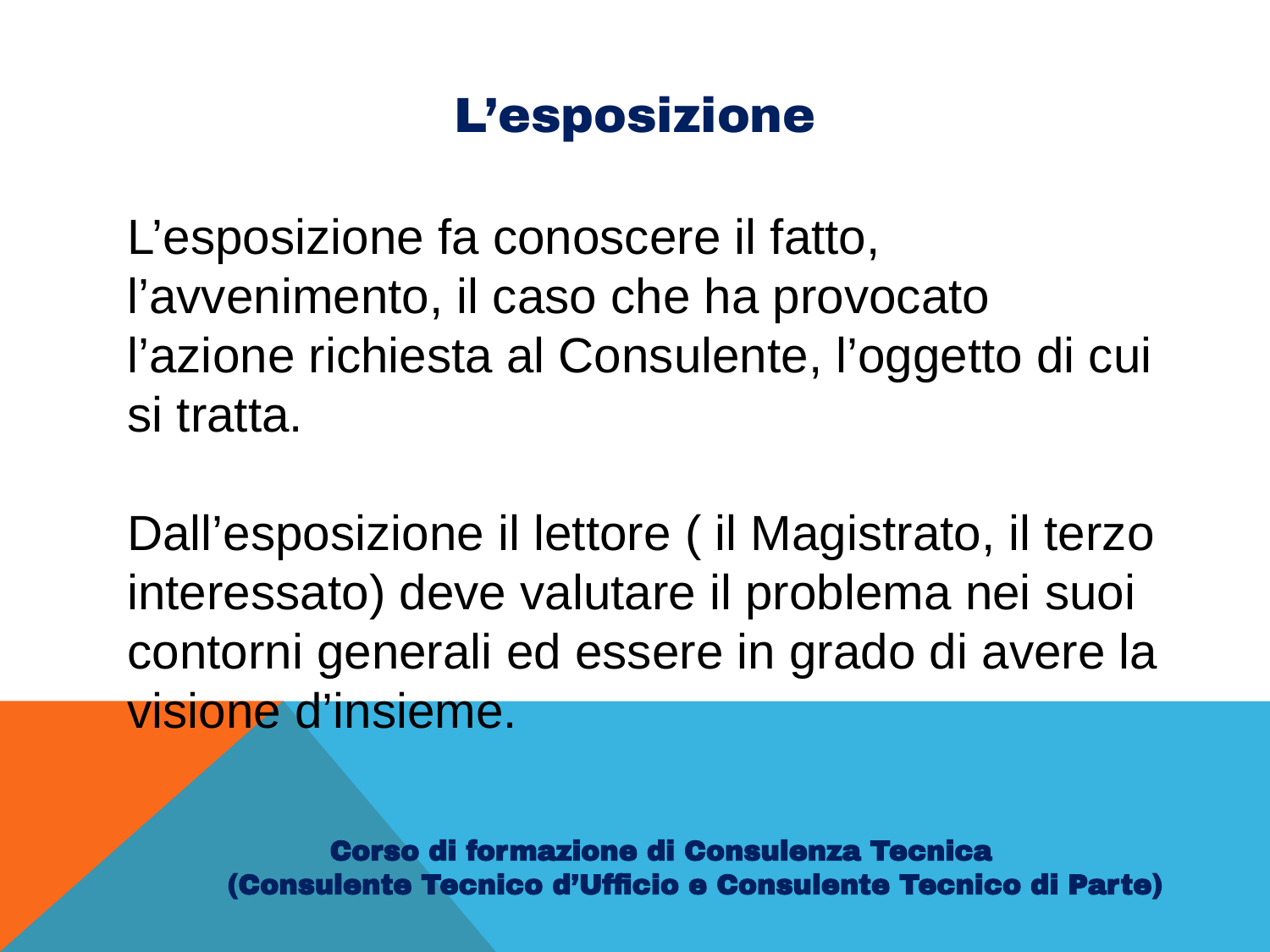

L’esposizione

L’esposizione fa conoscere il fatto, l’avvenimento, il caso che ha provocato l’azione richiesta al Consulente, l’oggetto di cui si tratta.

Dall’esposizione il lettore ( il Magistrato, il terzo interessato) deve valutare il problema nei suoi contorni generali ed essere in grado di avere la visione d’insieme.
           Corso di formazione di Consulenza Tecnica
(Consulente Tecnico d’Ufficio e Consulente Tecnico di Parte)